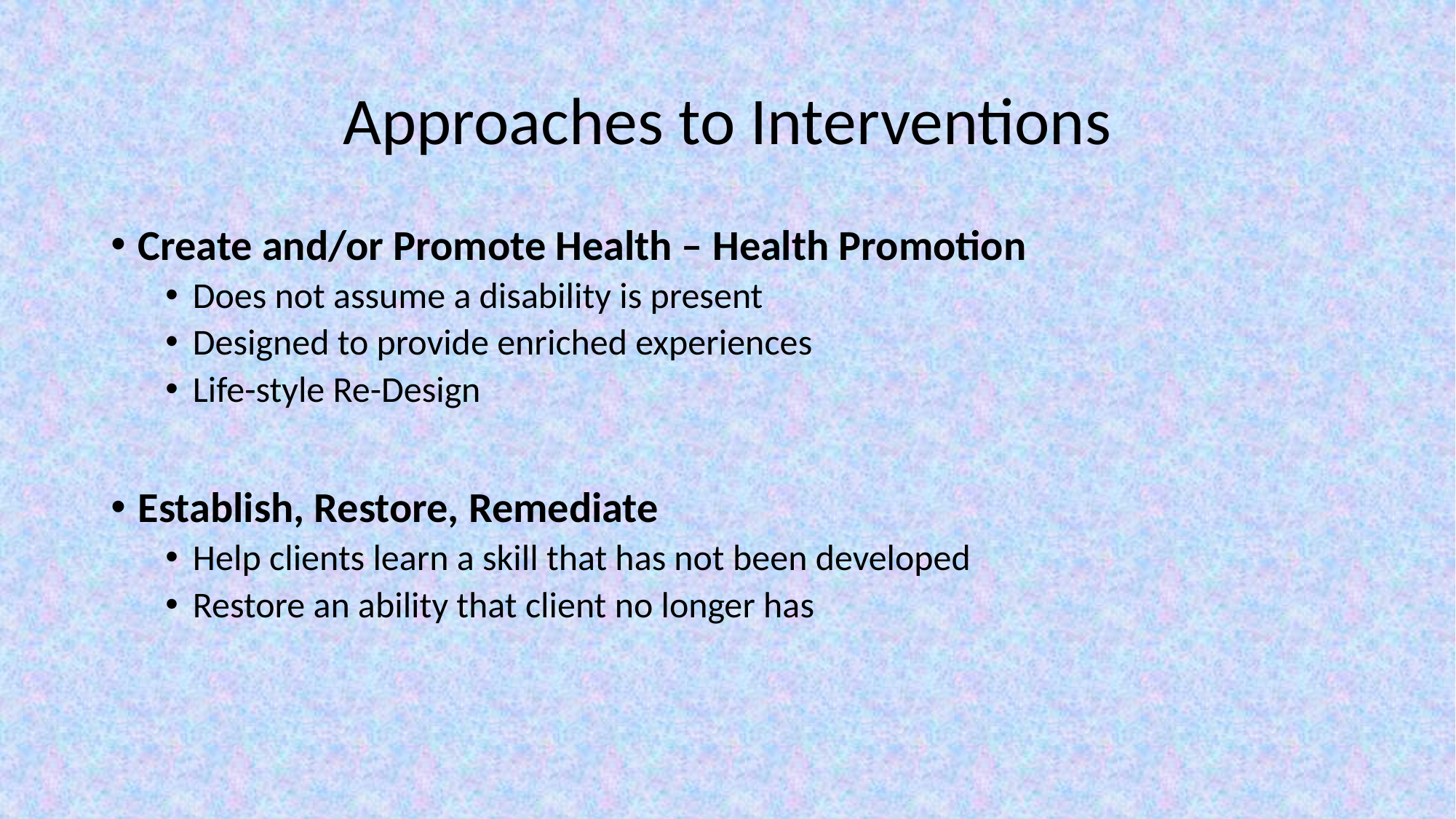

# Approaches to Interventions
Create and/or Promote Health – Health Promotion
Does not assume a disability is present
Designed to provide enriched experiences
Life-style Re-Design

Establish, Restore, Remediate
Help clients learn a skill that has not been developed
Restore an ability that client no longer has